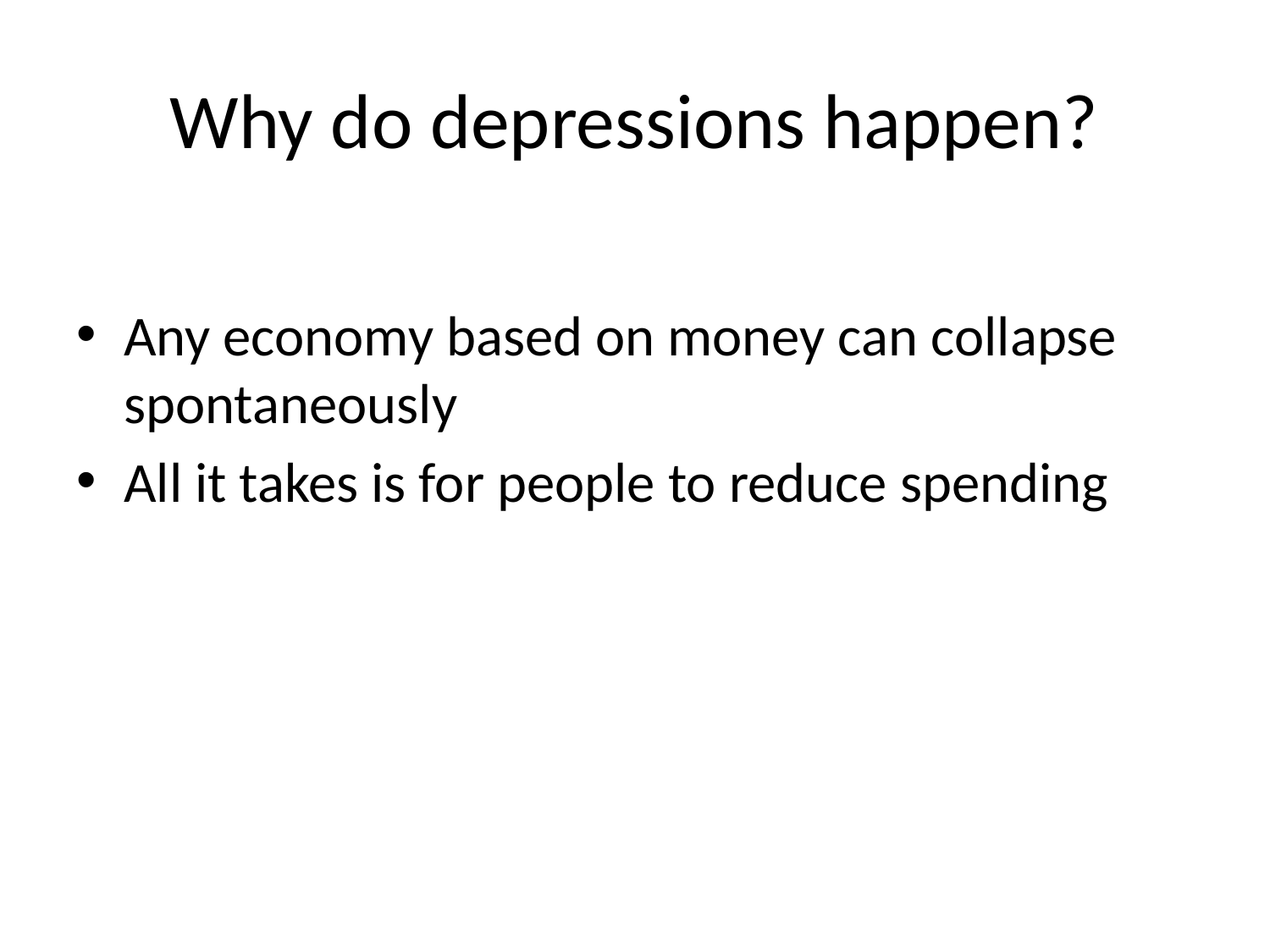

# Why do depressions happen?

Any economy based on money can collapse spontaneously
All it takes is for people to reduce spending